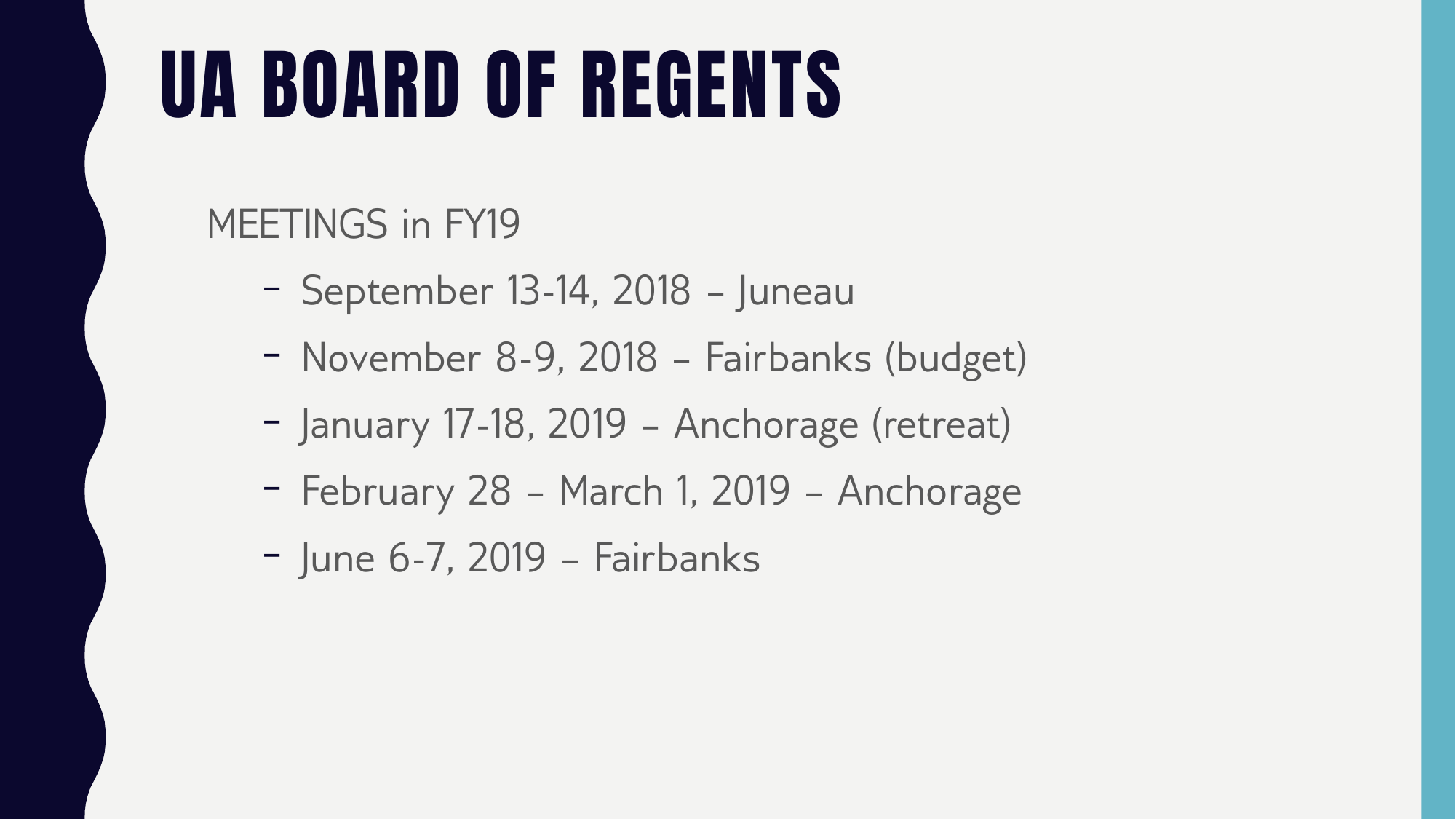

# UA Board of Regents
MEETINGS in FY19
 September 13-14, 2018 – Juneau
 November 8-9, 2018 – Fairbanks (budget)
 January 17-18, 2019 – Anchorage (retreat)
 February 28 – March 1, 2019 – Anchorage
 June 6-7, 2019 – Fairbanks